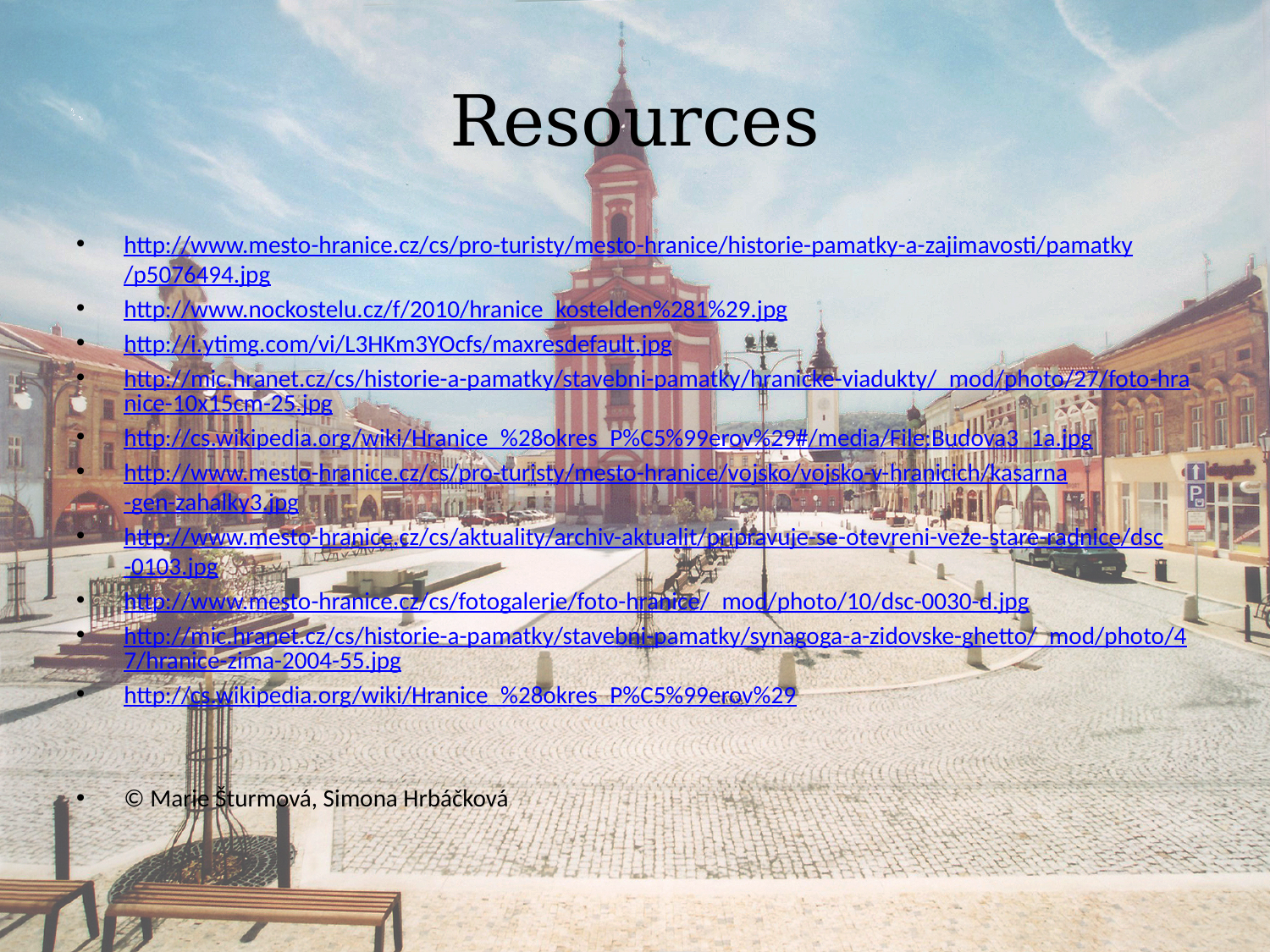

# Resources
http://www.mesto-hranice.cz/cs/pro-turisty/mesto-hranice/historie-pamatky-a-zajimavosti/pamatky/p5076494.jpg
http://www.nockostelu.cz/f/2010/hranice_kostelden%281%29.jpg
http://i.ytimg.com/vi/L3HKm3YOcfs/maxresdefault.jpg
http://mic.hranet.cz/cs/historie-a-pamatky/stavebni-pamatky/hranicke-viadukty/_mod/photo/27/foto-hranice-10x15cm-25.jpg
http://cs.wikipedia.org/wiki/Hranice_%28okres_P%C5%99erov%29#/media/File:Budova3_1a.jpg
http://www.mesto-hranice.cz/cs/pro-turisty/mesto-hranice/vojsko/vojsko-v-hranicich/kasarna-gen-zahalky3.jpg
http://www.mesto-hranice.cz/cs/aktuality/archiv-aktualit/pripravuje-se-otevreni-veze-stare-radnice/dsc-0103.jpg
http://www.mesto-hranice.cz/cs/fotogalerie/foto-hranice/_mod/photo/10/dsc-0030-d.jpg
http://mic.hranet.cz/cs/historie-a-pamatky/stavebni-pamatky/synagoga-a-zidovske-ghetto/_mod/photo/47/hranice-zima-2004-55.jpg
http://cs.wikipedia.org/wiki/Hranice_%28okres_P%C5%99erov%29

© Marie Šturmová, Simona Hrbáčková